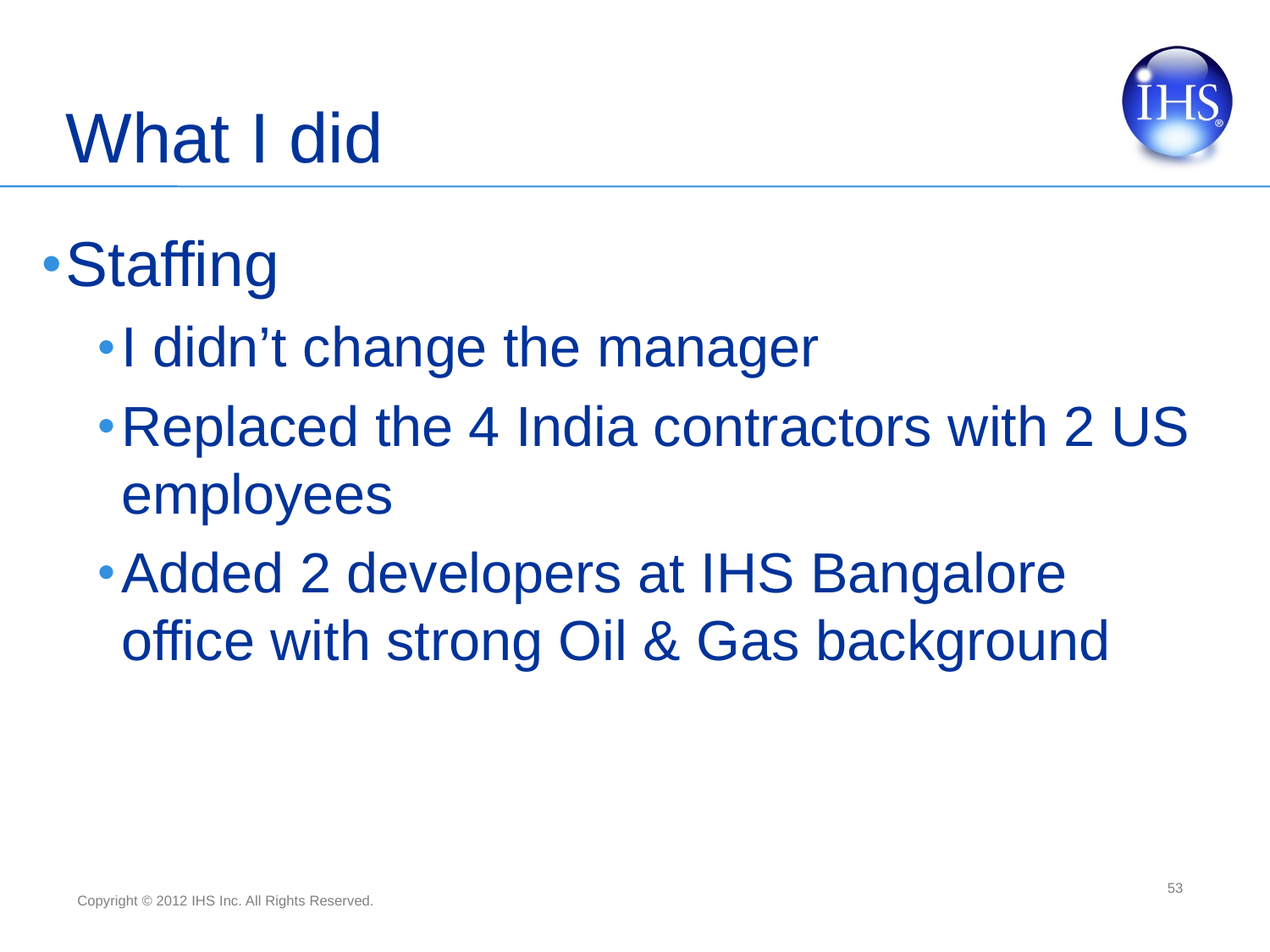

# What I did
Staffing
I didn’t change the manager
Replaced the 4 India contractors with 2 US employees
Added 2 developers at IHS Bangalore office with strong Oil & Gas background

53